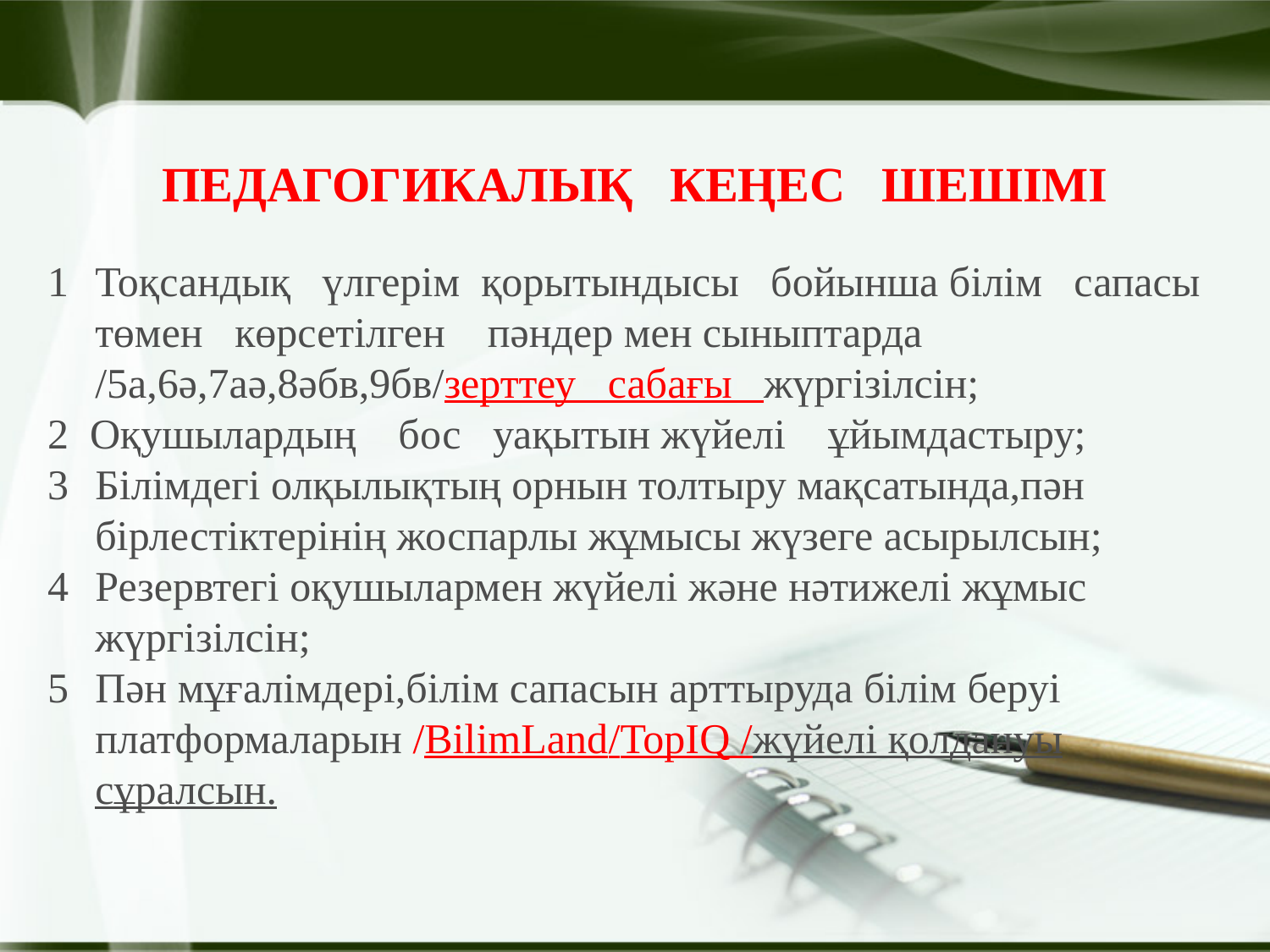

ПЕДАГОГИКАЛЫҚ   КЕҢЕС   ШЕШІМІ

Тоқсандық   үлгерім  қорытындысы   бойынша білім   сапасы  төмен   көрсетілген    пәндер мен сыныптарда   /5а,6ә,7аә,8әбв,9бв/зерттеу   сабағы   жүргізілсін;
2  Оқушылардың    бос   уақытын жүйелі    ұйымдастыру;
Білімдегі олқылықтың орнын толтыру мақсатында,пән бірлестіктерінің жоспарлы жұмысы жүзеге асырылсын;
Резервтегі оқушылармен жүйелі және нәтижелі жұмыс жүргізілсін;
Пән мұғалімдері,білім сапасын арттыруда білім беруі платформаларын /BilimLand/TopIQ /жүйелі қолдануы сұралсын.